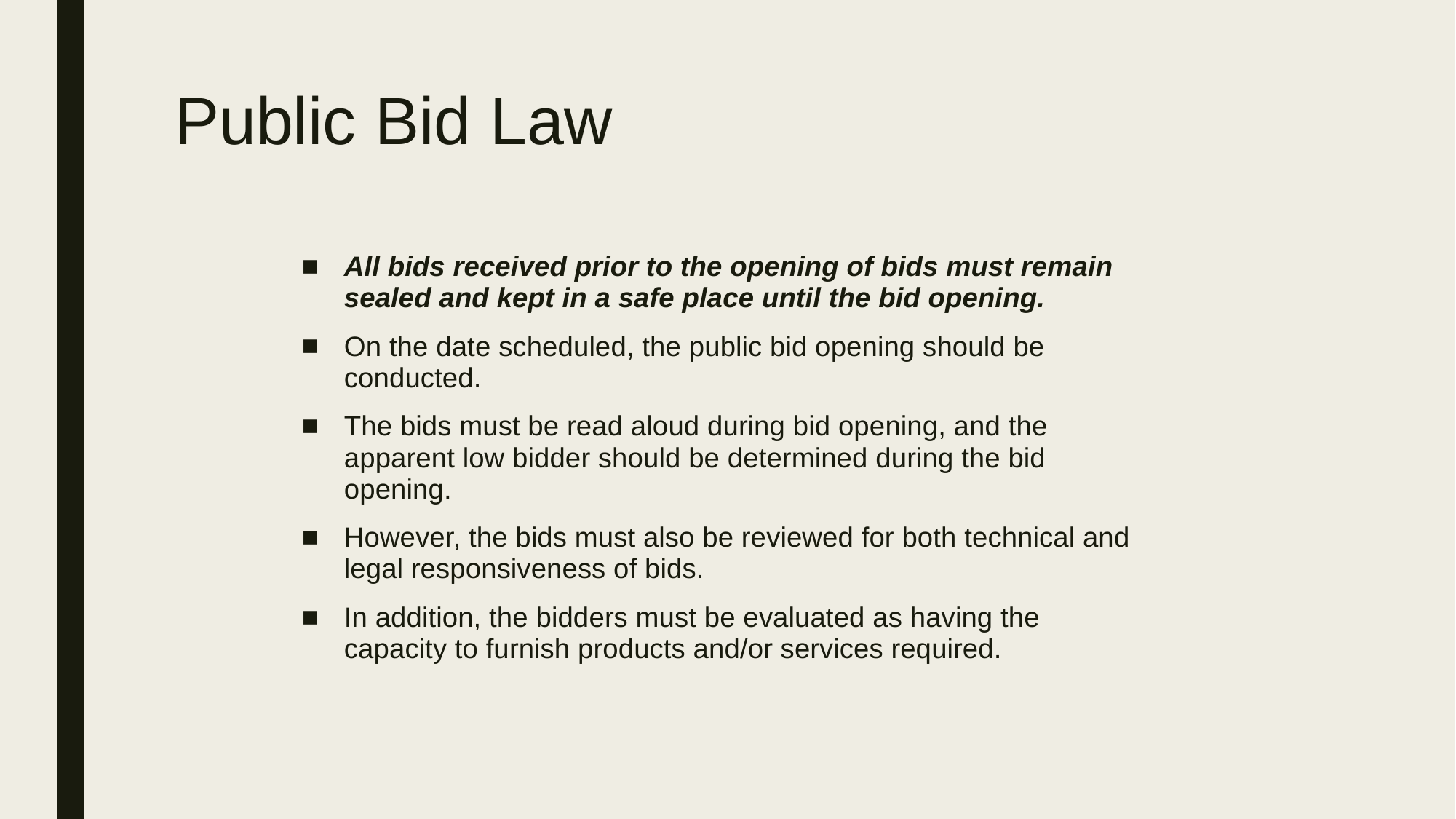

# Public Bid Law
All bids received prior to the opening of bids must remain sealed and kept in a safe place until the bid opening.
On the date scheduled, the public bid opening should be conducted.
The bids must be read aloud during bid opening, and the apparent low bidder should be determined during the bid opening.
However, the bids must also be reviewed for both technical and legal responsiveness of bids.
In addition, the bidders must be evaluated as having the capacity to furnish products and/or services required.